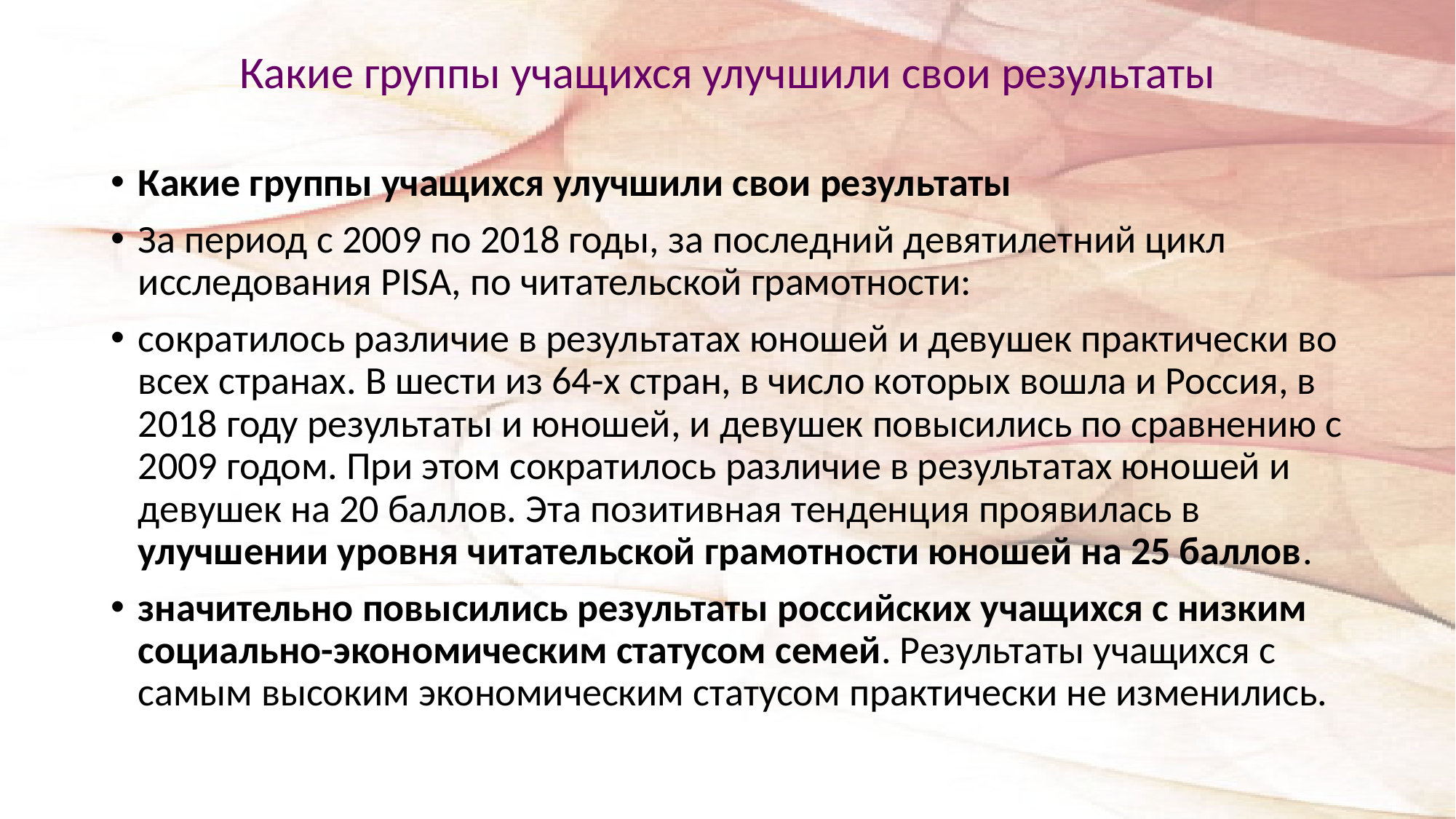

# Какие группы учащихся улучшили свои результаты
Какие группы учащихся улучшили свои результаты
За период c 2009 по 2018 годы, за последний девятилетний цикл исследования PISA, по читательской грамотности:
сократилось различие в результатах юношей и девушек практически во всех странах. В шести из 64-х стран, в число которых вошла и Россия, в 2018 году результаты и юношей, и девушек повысились по сравнению с 2009 годом. При этом сократилось различие в результатах юношей и девушек на 20 баллов. Эта позитивная тенденция проявилась в улучшении уровня читательской грамотности юношей на 25 баллов.
значительно повысились результаты российских учащихся с низким социально-экономическим статусом семей. Результаты учащихся с самым высоким экономическим статусом практически не изменились.